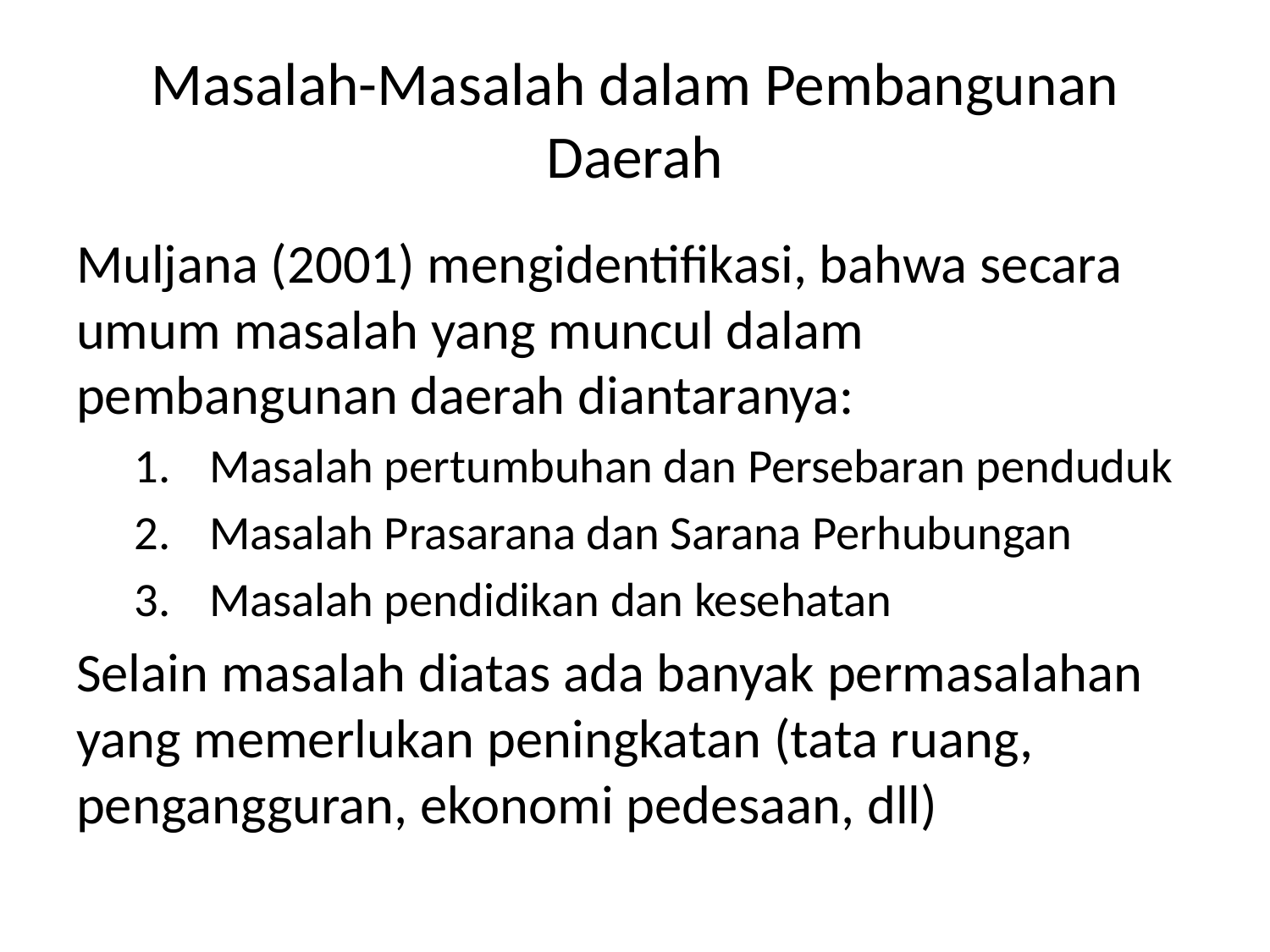

# Masalah-Masalah dalam Pembangunan Daerah
Muljana (2001) mengidentifikasi, bahwa secara umum masalah yang muncul dalam pembangunan daerah diantaranya:
Masalah pertumbuhan dan Persebaran penduduk
Masalah Prasarana dan Sarana Perhubungan
Masalah pendidikan dan kesehatan
Selain masalah diatas ada banyak permasalahan yang memerlukan peningkatan (tata ruang, pengangguran, ekonomi pedesaan, dll)